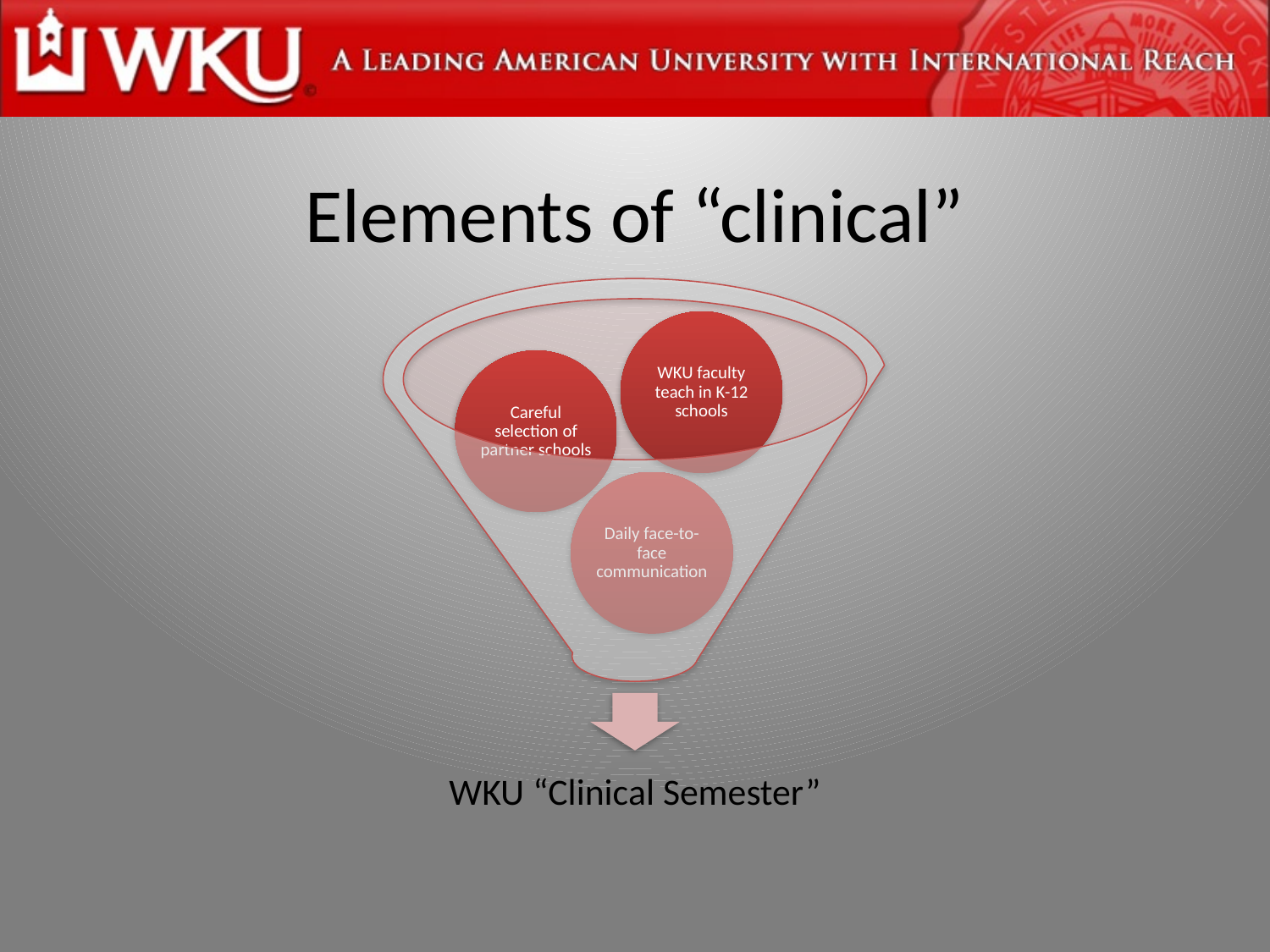

# Elements of “clinical”
WKU “Clinical Semester”
Daily face-to-face communication
Careful selection of partner schools
WKU faculty teach in K-12 schools